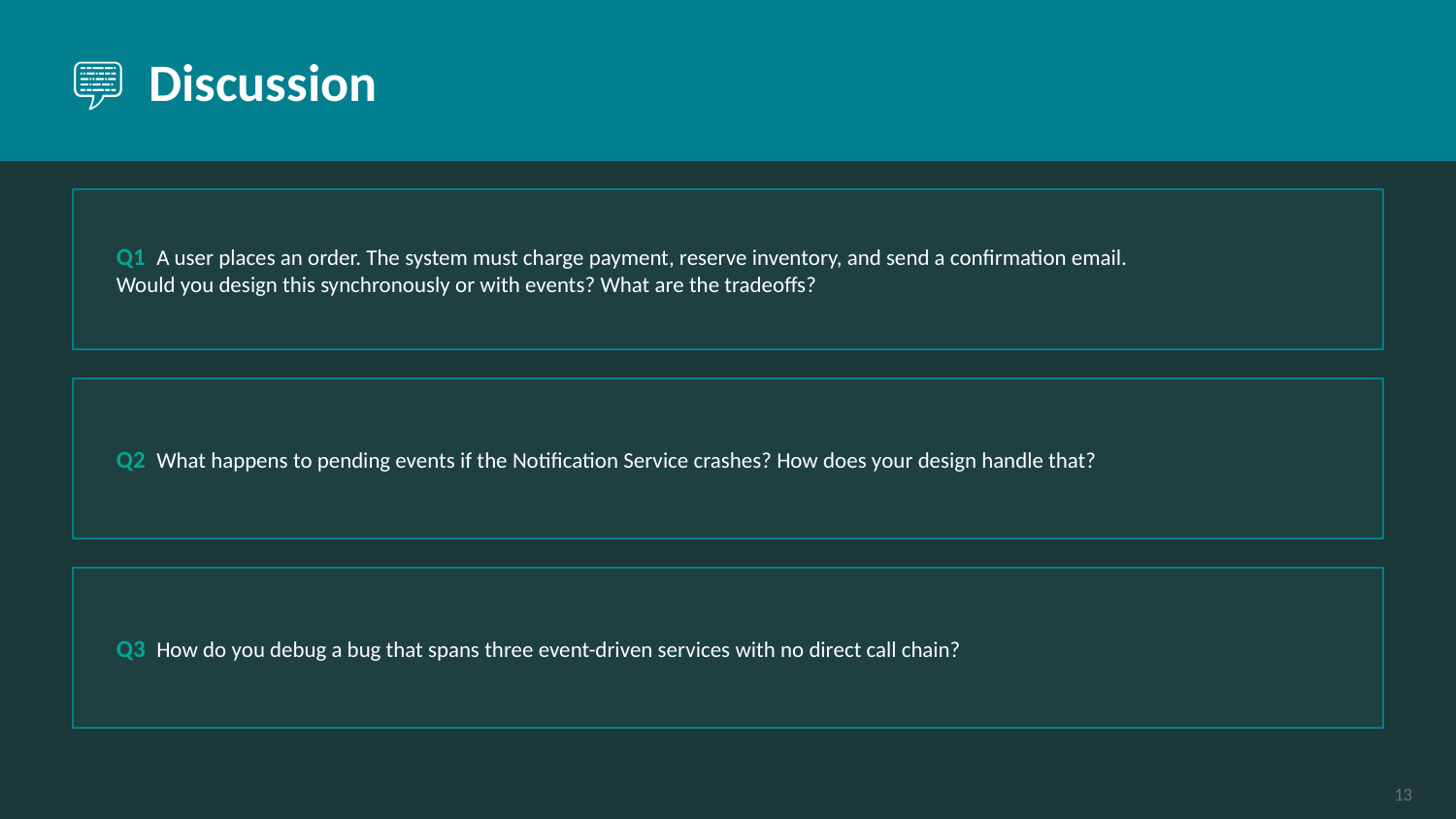

💬  Discussion

Q1  A user places an order. The system must charge payment, reserve inventory, and send a confirmation email.
Would you design this synchronously or with events? What are the tradeoffs?

Q2  What happens to pending events if the Notification Service crashes? How does your design handle that?

Q3  How do you debug a bug that spans three event-driven services with no direct call chain?
13